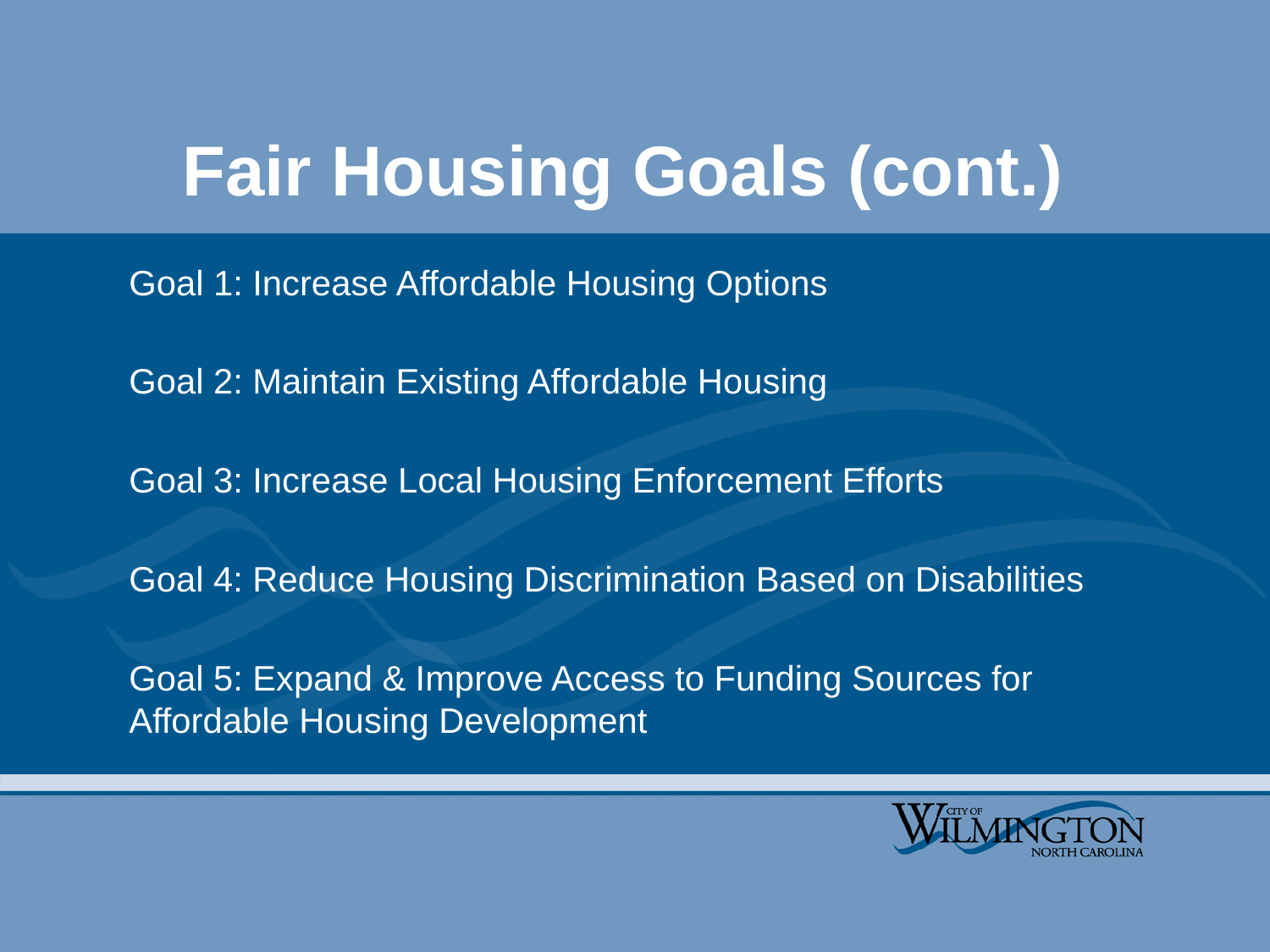

# Fair Housing Goals (cont.)
Goal 1: Increase Affordable Housing Options

Goal 2: Maintain Existing Affordable Housing

Goal 3: Increase Local Housing Enforcement Efforts

Goal 4: Reduce Housing Discrimination Based on Disabilities

Goal 5: Expand & Improve Access to Funding Sources for Affordable Housing Development